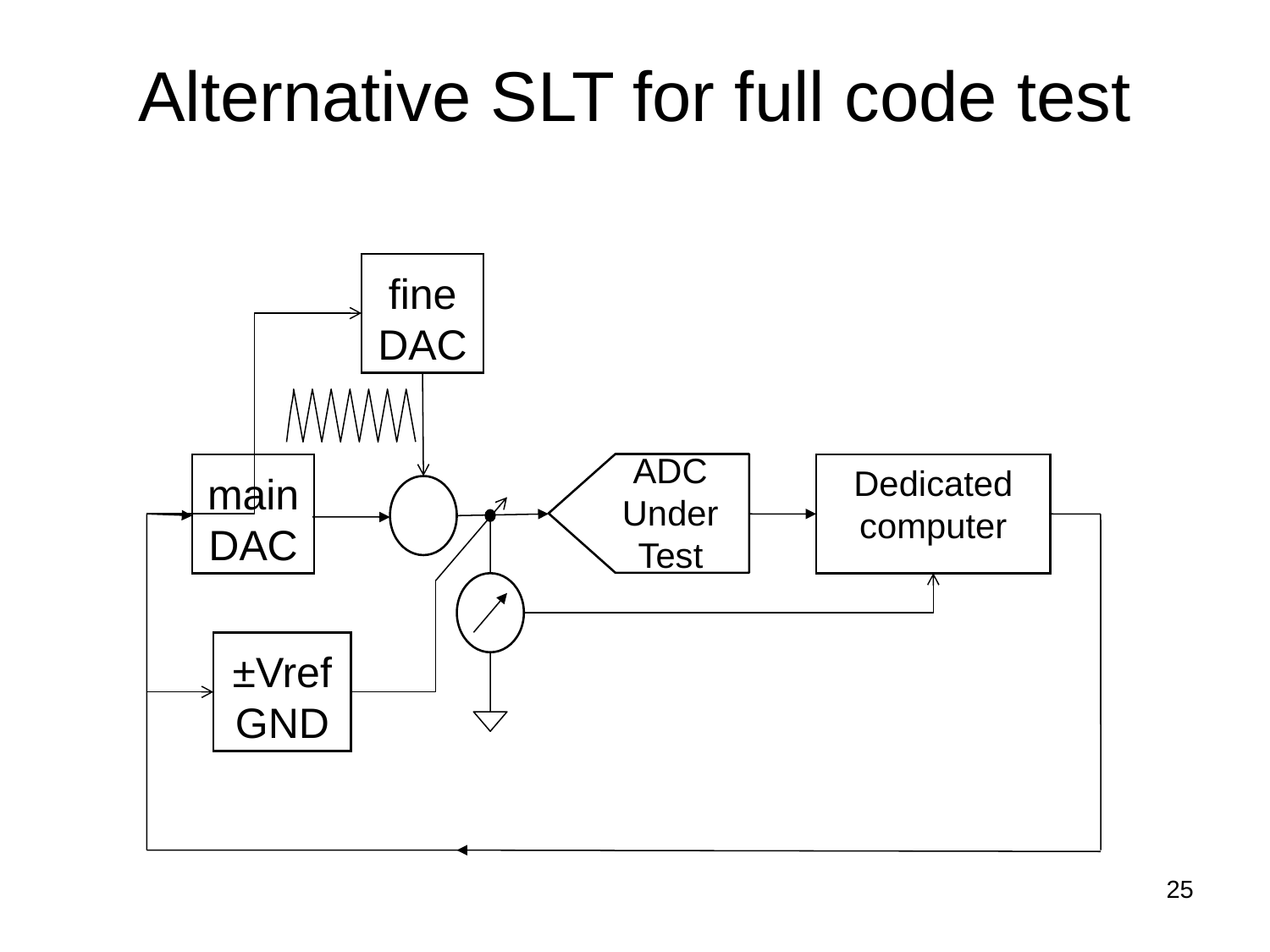

# Alternative SLT for full code test
fineDAC

ADC
Under
Test

mainDAC
Dedicated computer

±VrefGND

25